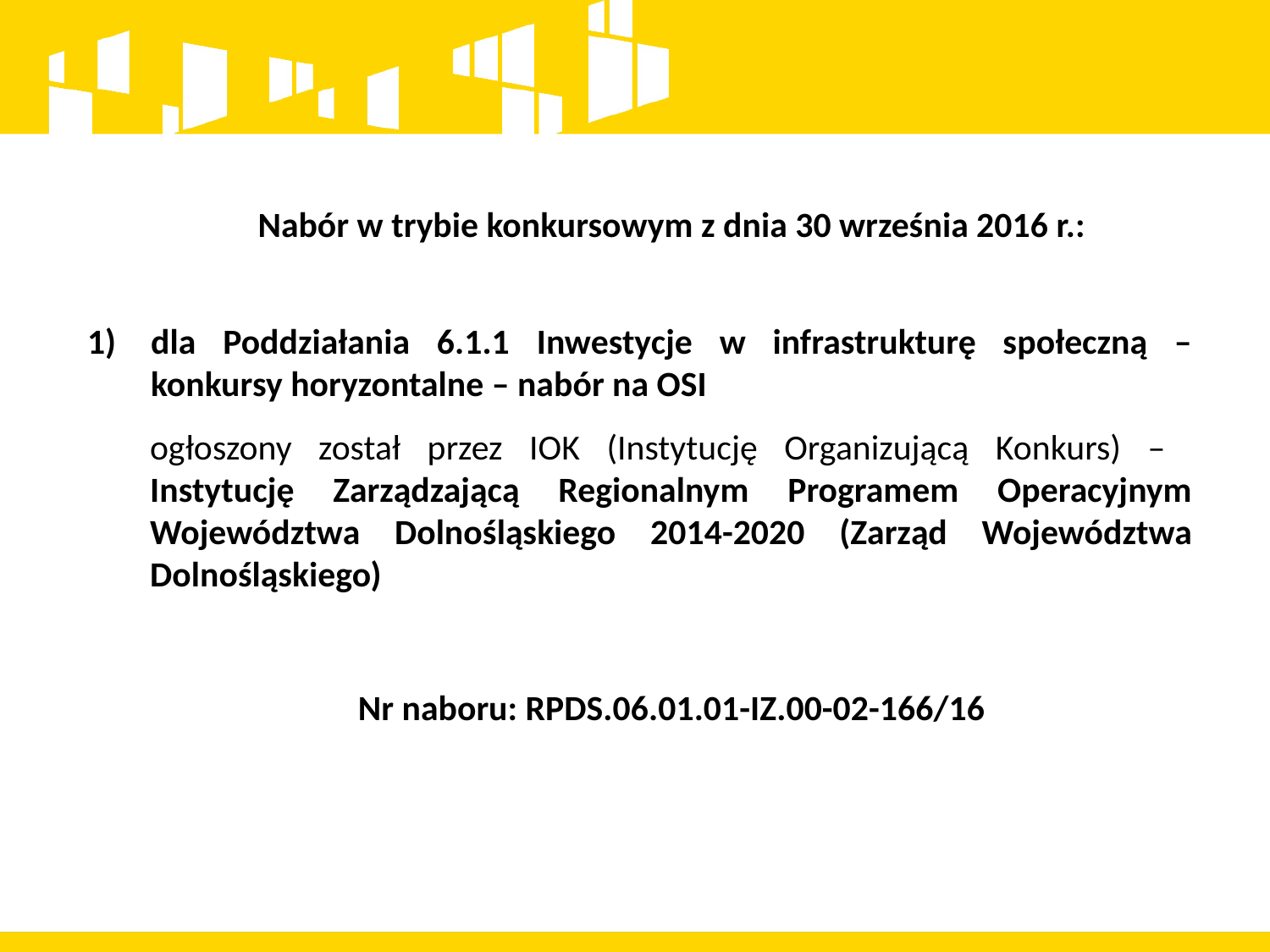

Nabór w trybie konkursowym z dnia 30 września 2016 r.:

dla Poddziałania 6.1.1 Inwestycje w infrastrukturę społeczną – konkursy horyzontalne – nabór na OSI
ogłoszony został przez IOK (Instytucję Organizującą Konkurs) –  Instytucję Zarządzającą Regionalnym Programem Operacyjnym Województwa Dolnośląskiego 2014-2020 (Zarząd Województwa Dolnośląskiego)

	Nr naboru: RPDS.06.01.01-IZ.00-02-166/16